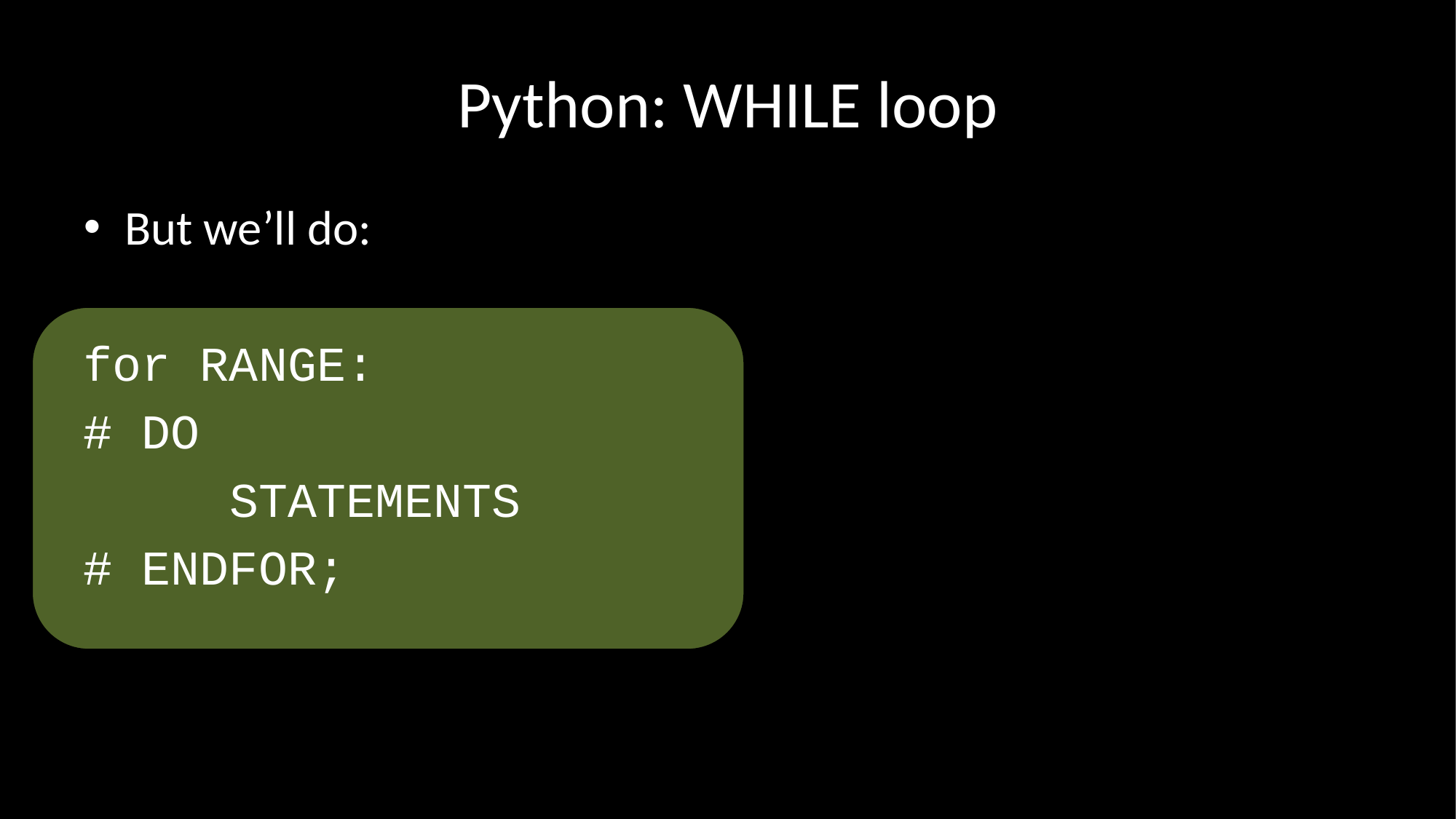

# Python: WHILE loop
But we’ll do:

for RANGE:
# DO
     STATEMENTS
# ENDFOR;